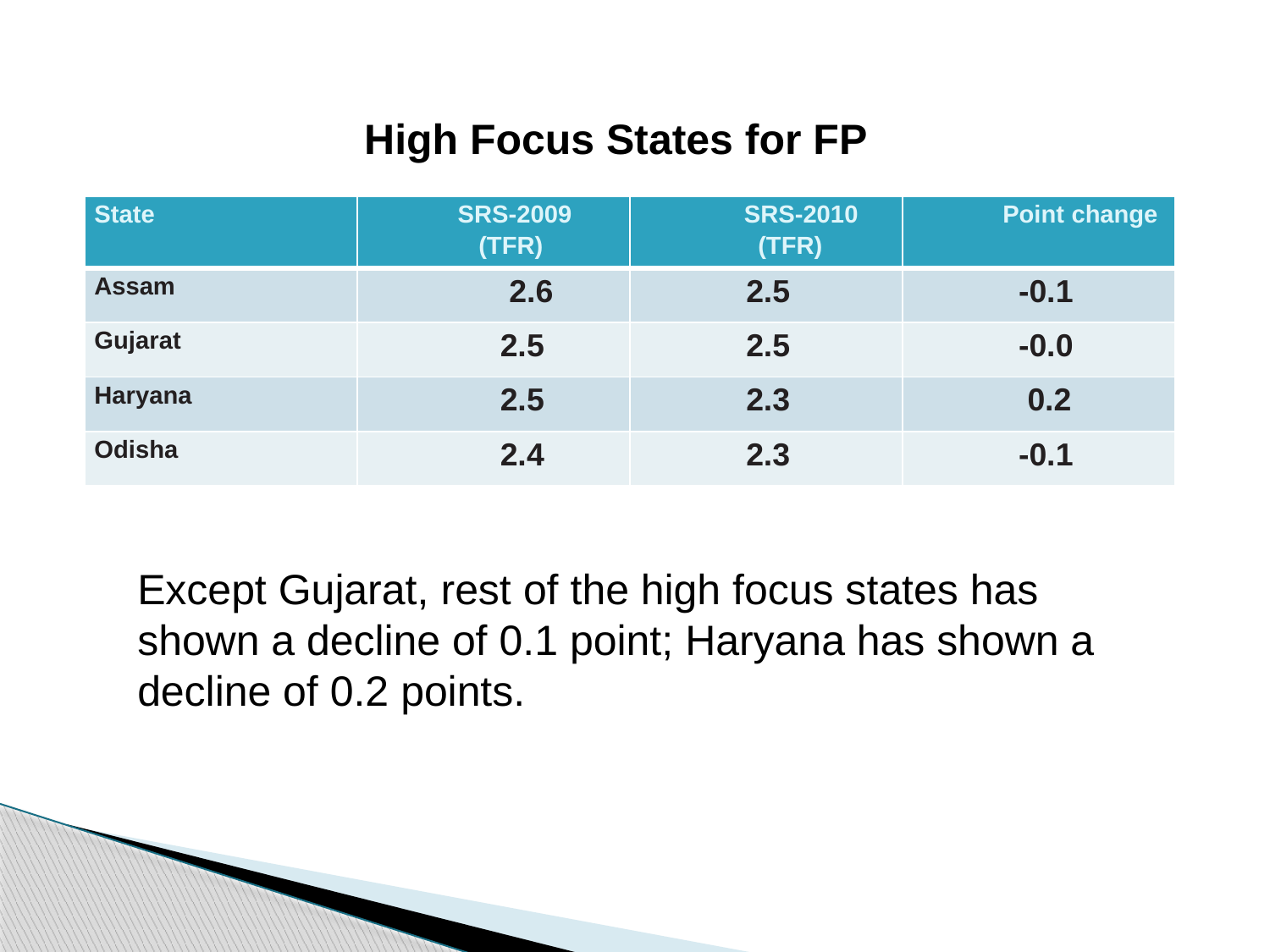

High Focus States for FP
| State | SRS-2009 (TFR) | SRS-2010 (TFR) | Point change |
| --- | --- | --- | --- |
| Assam | 2.6 | 2.5 | -0.1 |
| Gujarat | 2.5 | 2.5 | -0.0 |
| Haryana | 2.5 | 2.3 | 0.2 |
| Odisha | 2.4 | 2.3 | -0.1 |
Except Gujarat, rest of the high focus states has shown a decline of 0.1 point; Haryana has shown a decline of 0.2 points.